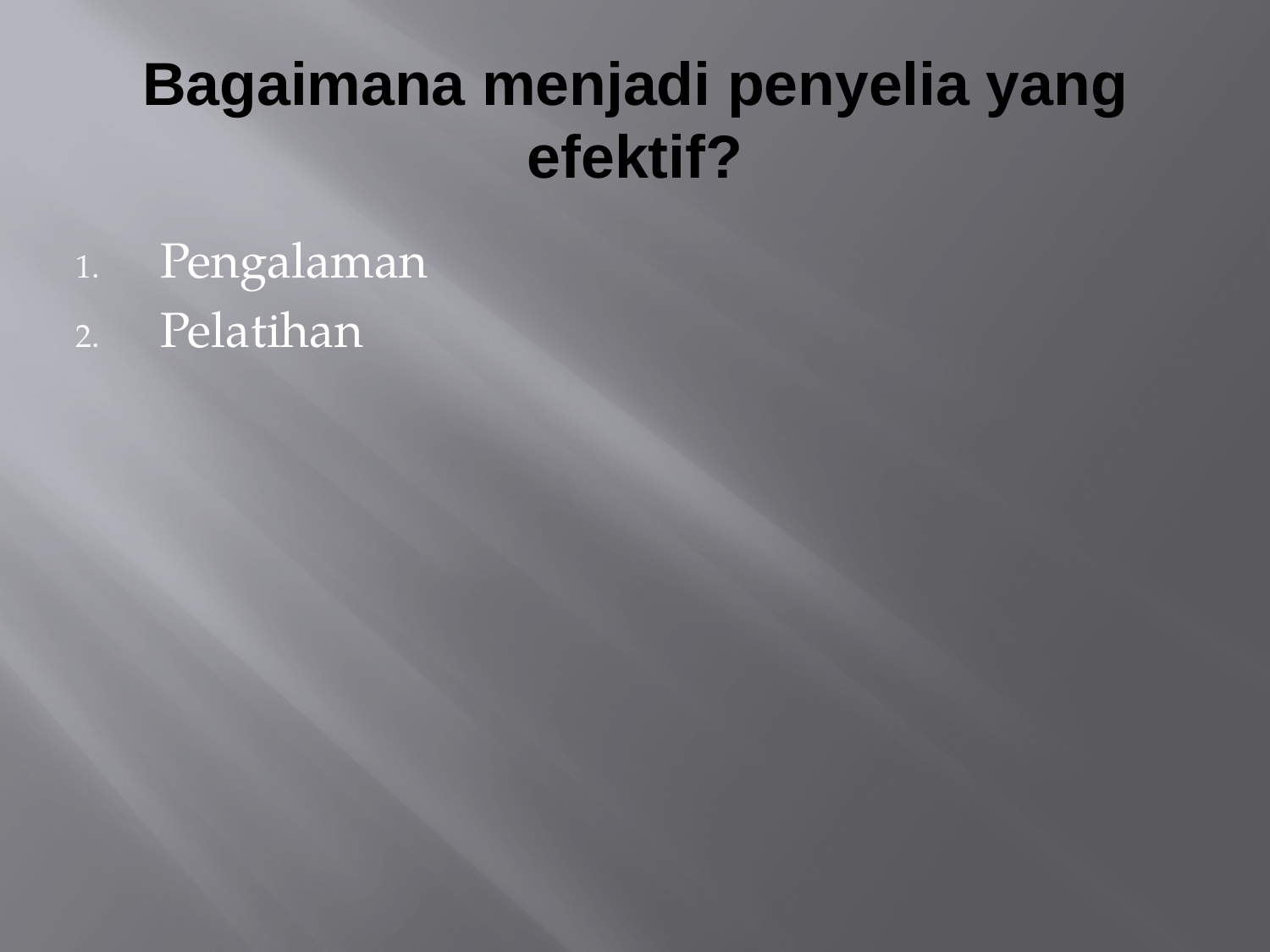

# Bagaimana menjadi penyelia yang efektif?
Pengalaman
Pelatihan